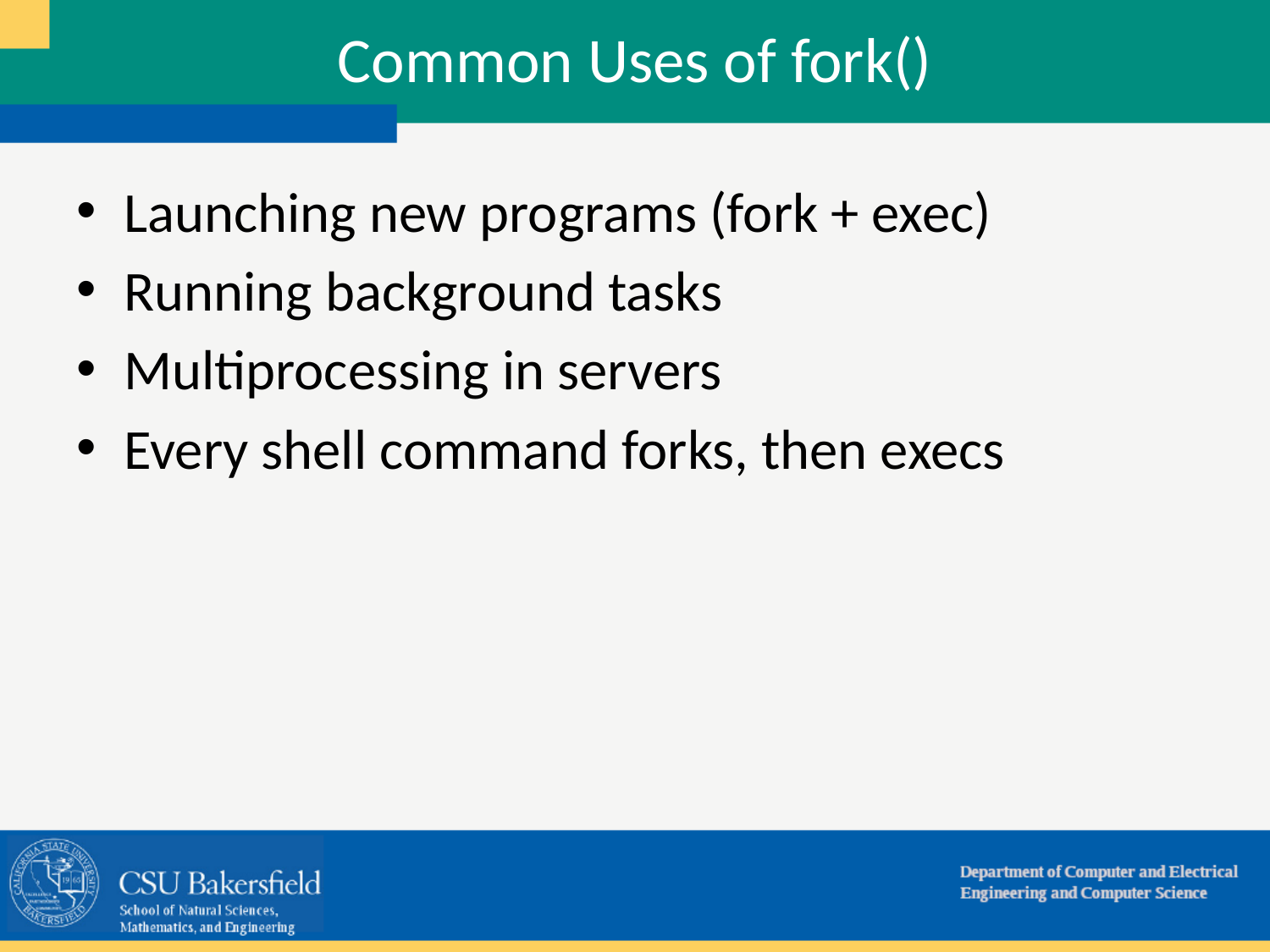

# Common Uses of fork()
Launching new programs (fork + exec)
Running background tasks
Multiprocessing in servers
Every shell command forks, then execs